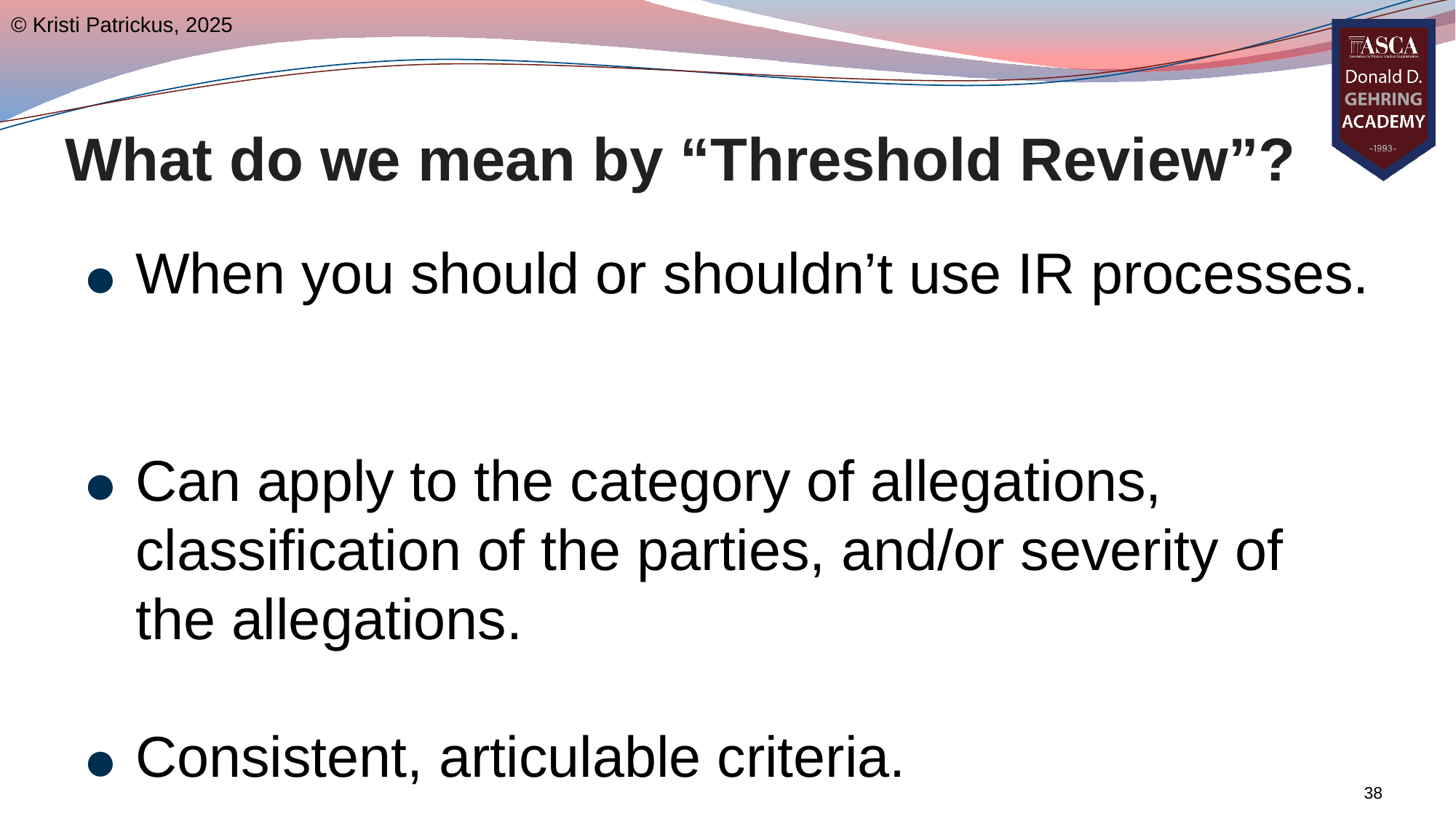

© Kristi Patrickus, 2025
# What do we mean by “Threshold Review”?
When you should or shouldn’t use IR processes.
Can apply to the category of allegations, classification of the parties, and/or severity of the allegations.
Consistent, articulable criteria.
38